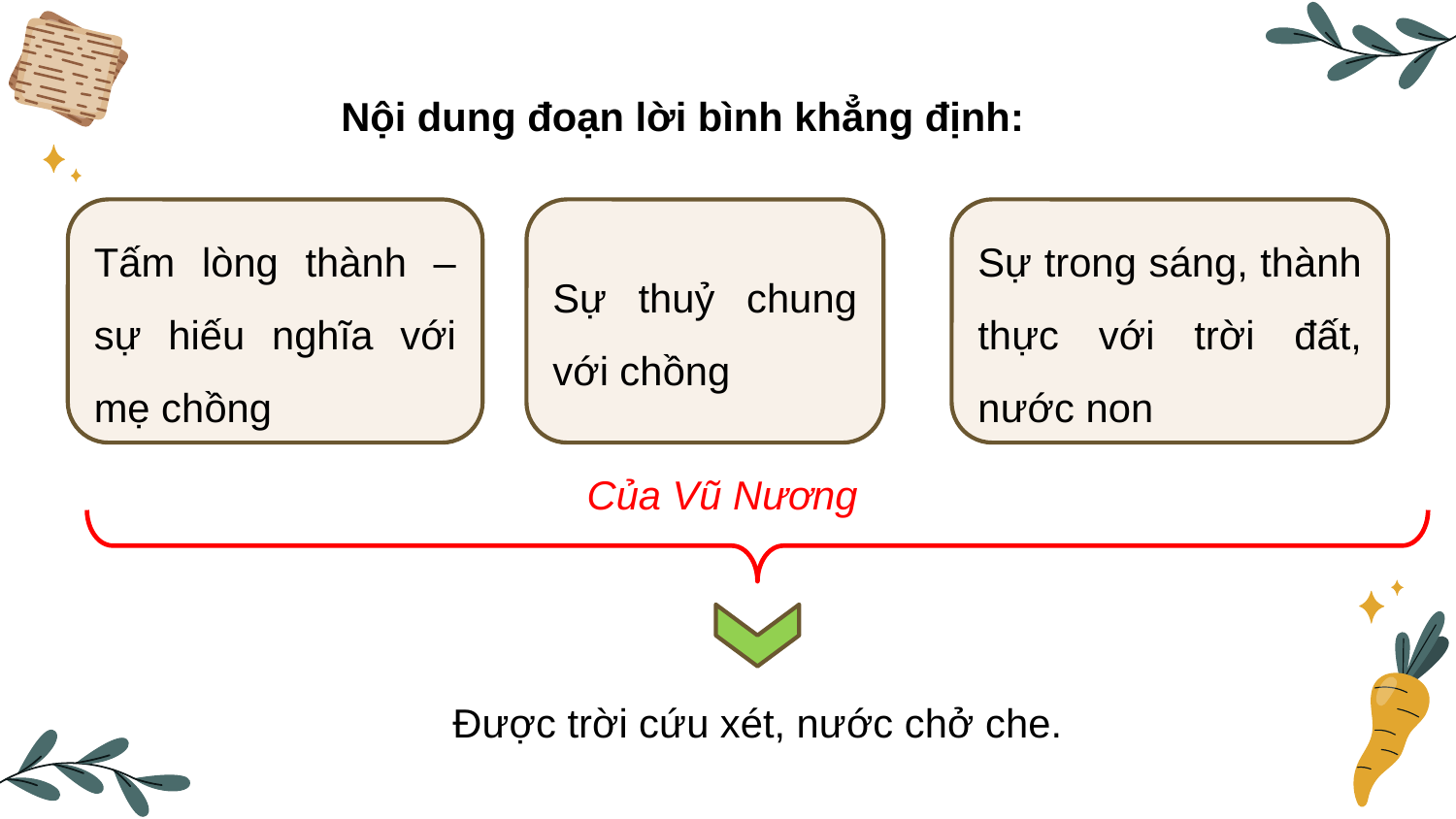

Nội dung đoạn lời bình khẳng định:
Tấm lòng thành – sự hiếu nghĩa với mẹ chồng
Sự thuỷ chung với chồng
Sự trong sáng, thành thực với trời đất, nước non
Của Vũ Nương

Được trời cứu xét, nước chở che.